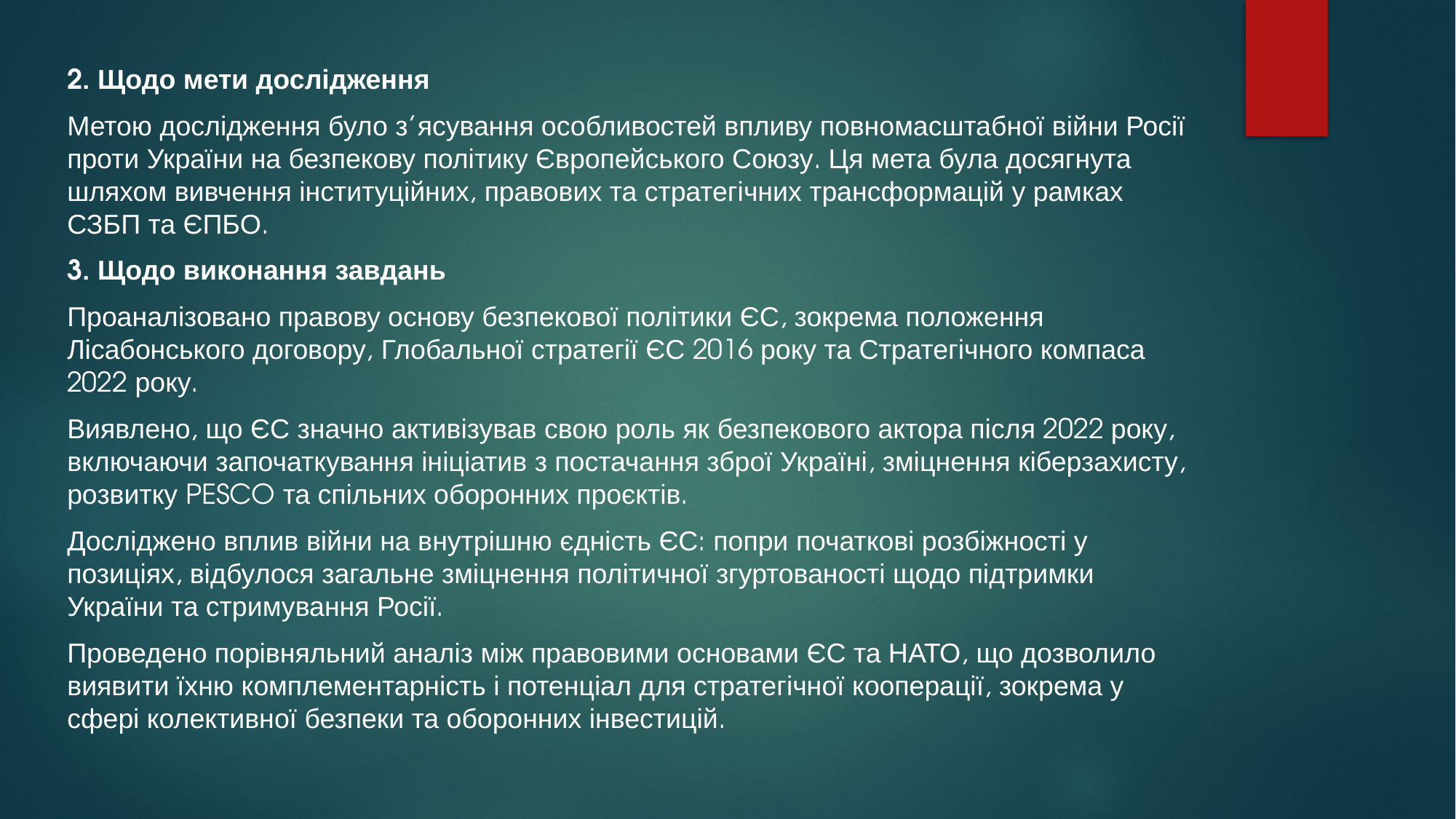

2. Щодо мети дослідження
Метою дослідження було з’ясування особливостей впливу повномасштабної війни Росії проти України на безпекову політику Європейського Союзу. Ця мета була досягнута шляхом вивчення інституційних, правових та стратегічних трансформацій у рамках СЗБП та ЄПБО.
3. Щодо виконання завдань
Проаналізовано правову основу безпекової політики ЄС, зокрема положення Лісабонського договору, Глобальної стратегії ЄС 2016 року та Стратегічного компаса 2022 року.
Виявлено, що ЄС значно активізував свою роль як безпекового актора після 2022 року, включаючи започаткування ініціатив з постачання зброї Україні, зміцнення кіберзахисту, розвитку PESCO та спільних оборонних проєктів.
Досліджено вплив війни на внутрішню єдність ЄС: попри початкові розбіжності у позиціях, відбулося загальне зміцнення політичної згуртованості щодо підтримки України та стримування Росії.
Проведено порівняльний аналіз між правовими основами ЄС та НАТО, що дозволило виявити їхню комплементарність і потенціал для стратегічної кооперації, зокрема у сфері колективної безпеки та оборонних інвестицій.